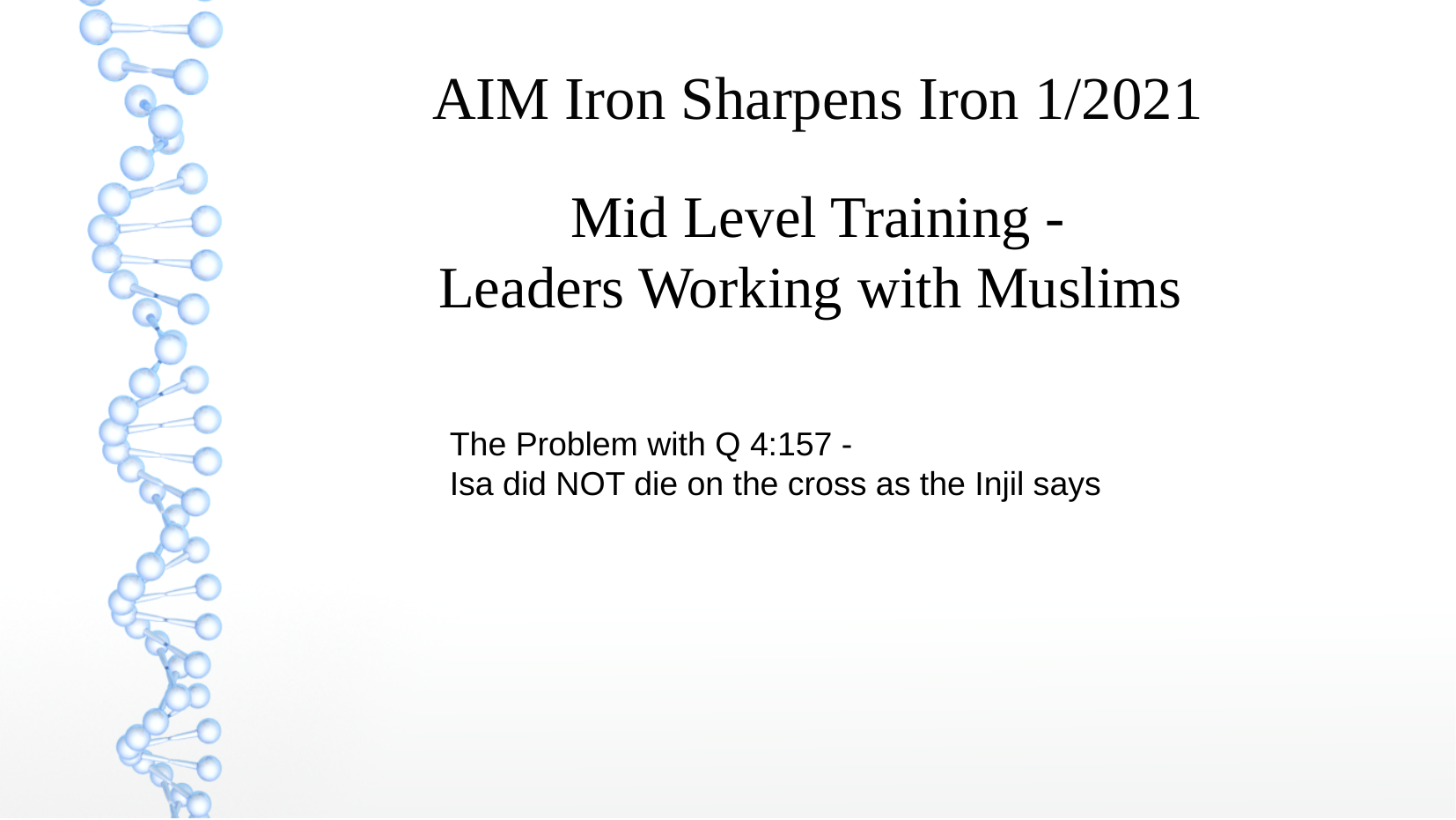

AIM Iron Sharpens Iron 1/2021
Mid Level Training -
Leaders Working with Muslims
The Problem with Q 4:157 -
Isa did NOT die on the cross as the Injil says